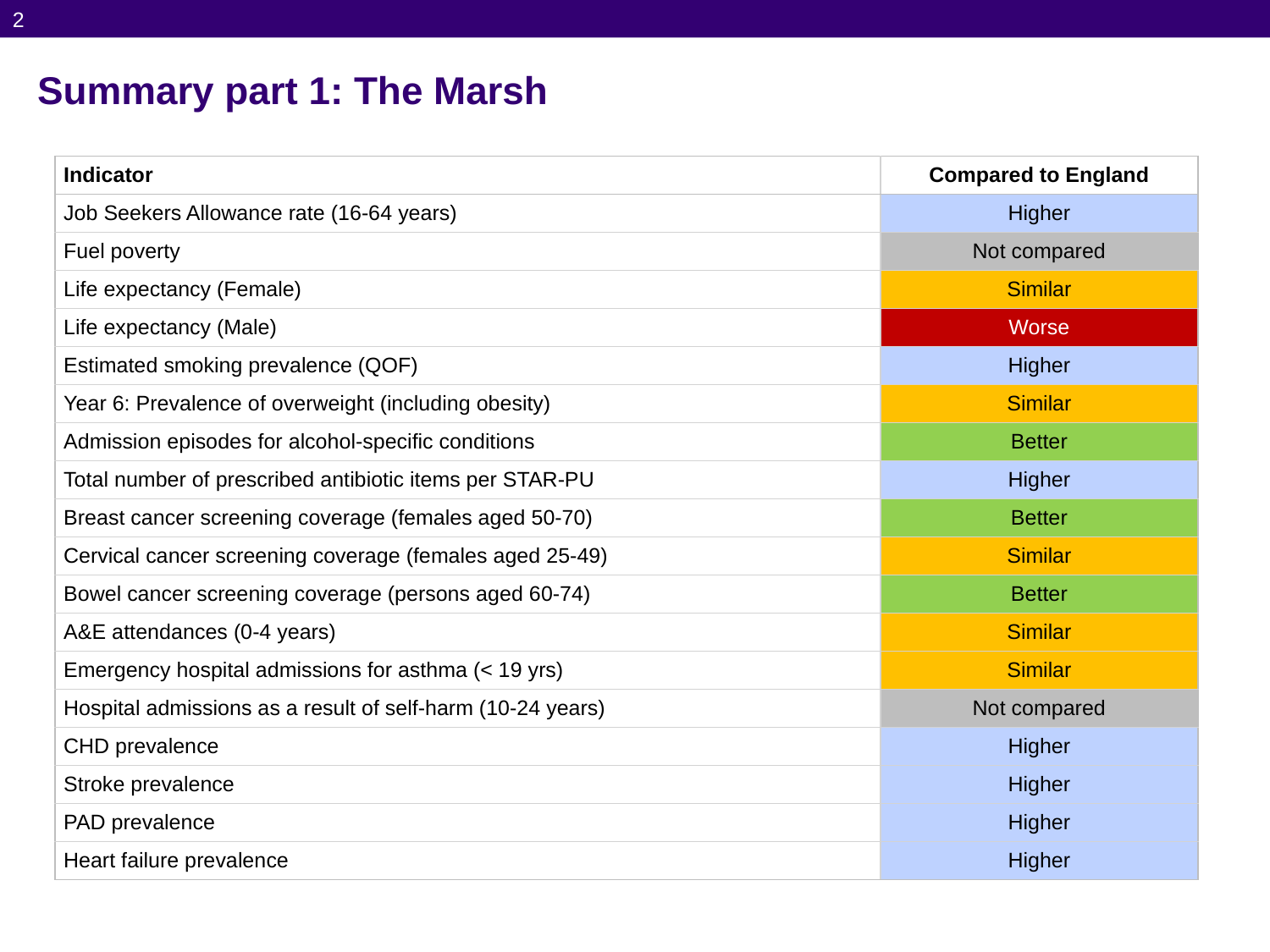

2
# Summary part 1: The Marsh
| Indicator | Compared to England |
| --- | --- |
| Job Seekers Allowance rate (16-64 years) | Higher |
| Fuel poverty | Not compared |
| Life expectancy (Female) | Similar |
| Life expectancy (Male) | Worse |
| Estimated smoking prevalence (QOF) | Higher |
| Year 6: Prevalence of overweight (including obesity) | Similar |
| Admission episodes for alcohol-specific conditions | Better |
| Total number of prescribed antibiotic items per STAR-PU | Higher |
| Breast cancer screening coverage (females aged 50-70) | Better |
| Cervical cancer screening coverage (females aged 25-49) | Similar |
| Bowel cancer screening coverage (persons aged 60-74) | Better |
| A&E attendances (0-4 years) | Similar |
| Emergency hospital admissions for asthma (< 19 yrs) | Similar |
| Hospital admissions as a result of self-harm (10-24 years) | Not compared |
| CHD prevalence | Higher |
| Stroke prevalence | Higher |
| PAD prevalence | Higher |
| Heart failure prevalence | Higher |